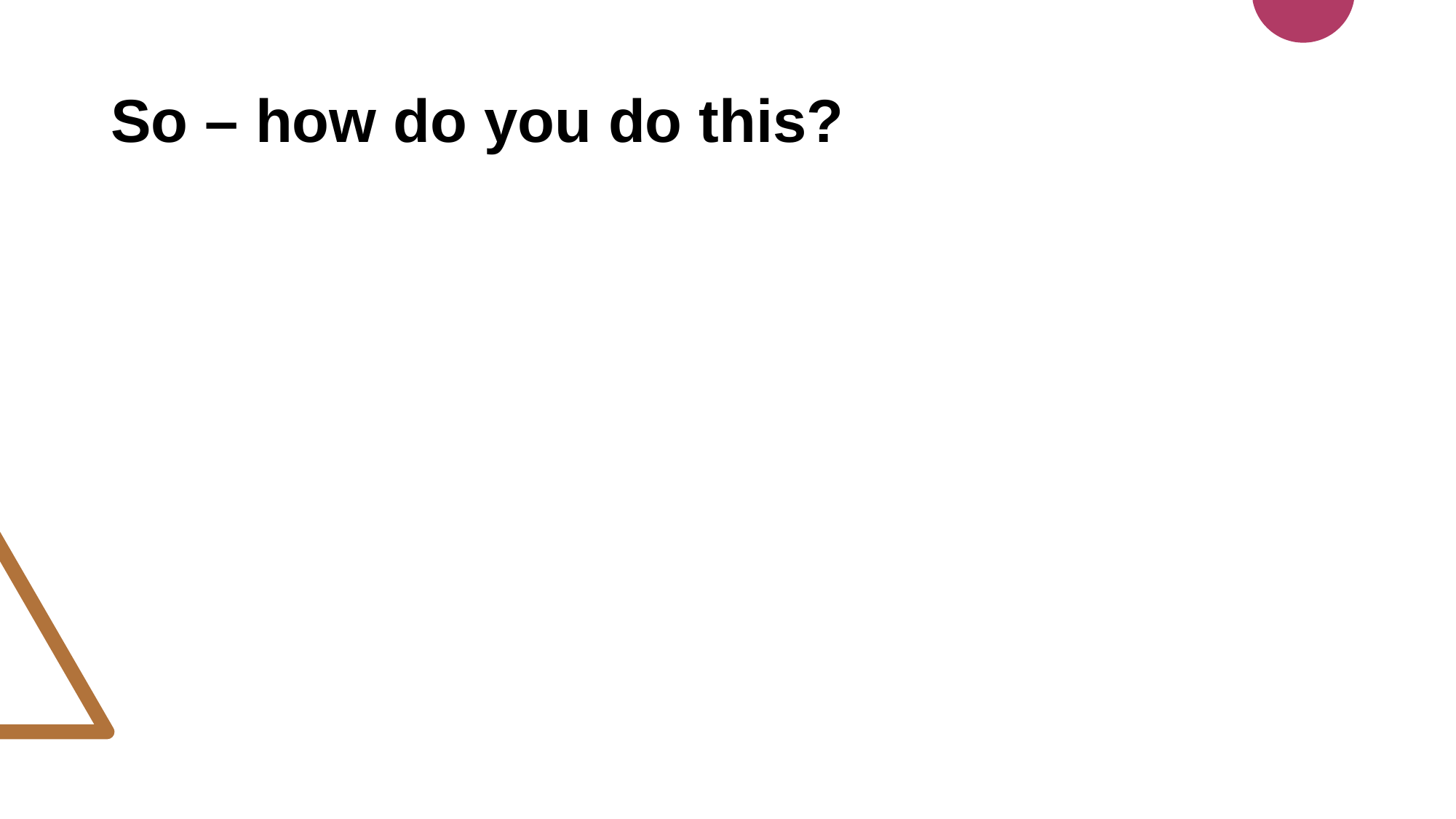

# So – how do you do this?